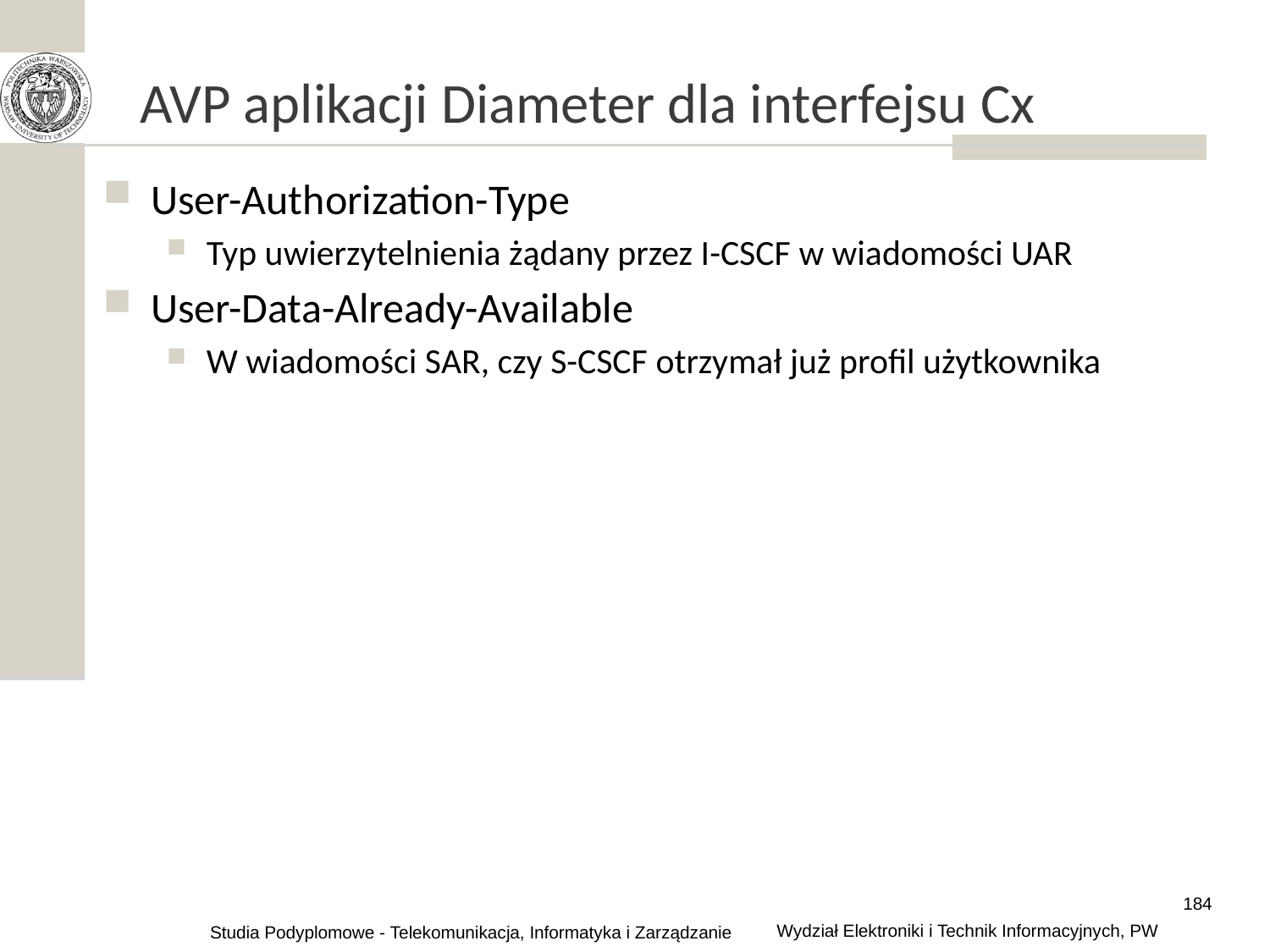

# AVP aplikacji Diameter dla interfejsu Cx
User-Authorization-Type
Typ uwierzytelnienia żądany przez I-CSCF w wiadomości UAR
User-Data-Already-Available
W wiadomości SAR, czy S-CSCF otrzymał już profil użytkownika
184
Wydział Elektroniki i Technik Informacyjnych, PW
Studia Podyplomowe - Telekomunikacja, Informatyka i Zarządzanie